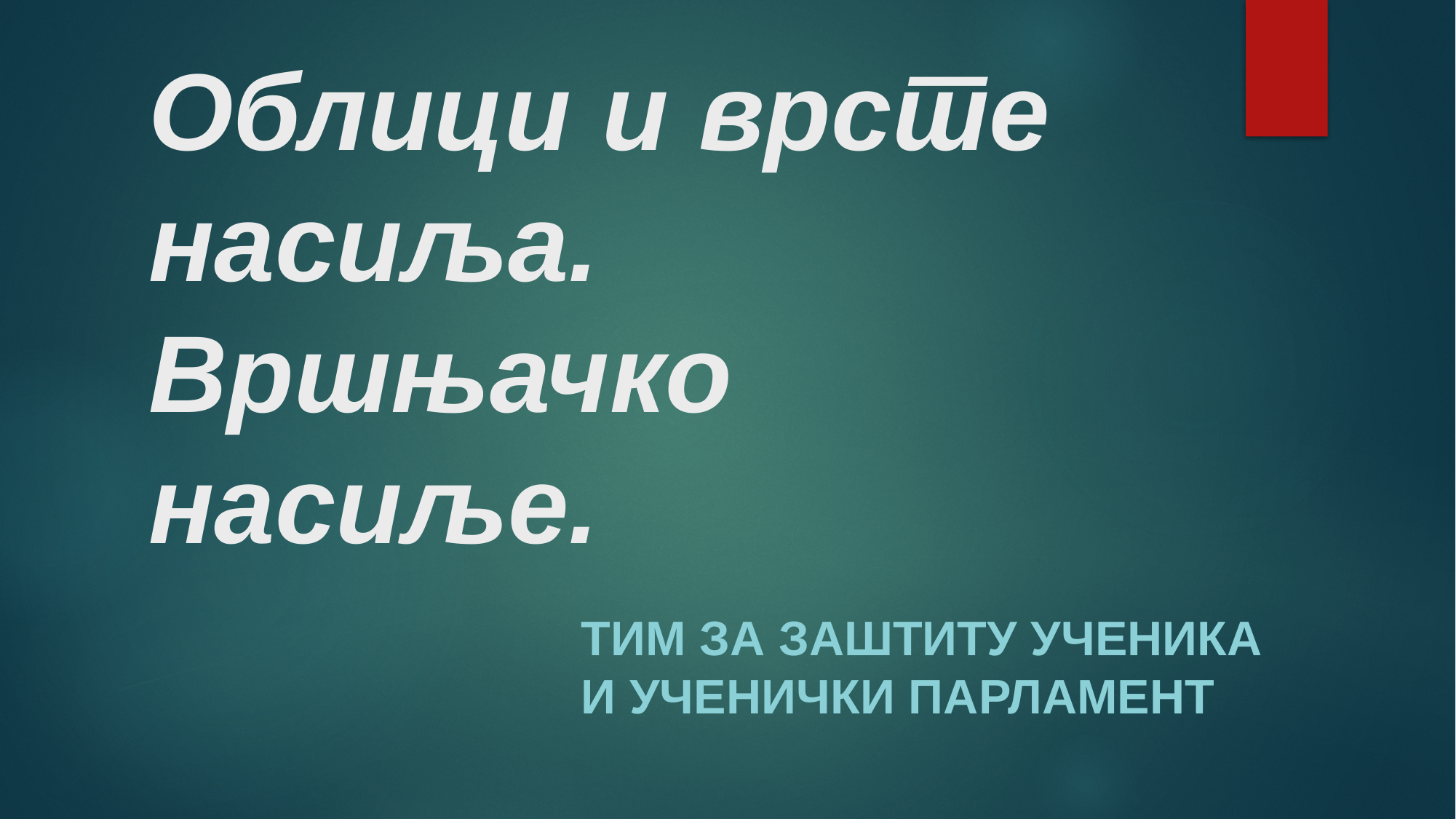

# Облици и врсте насиља. Вршњачко насиље.
ТИМ ЗА ЗАШТИТУ УЧЕНИКА И УЧЕНИЧКИ ПАРЛАМЕНТ